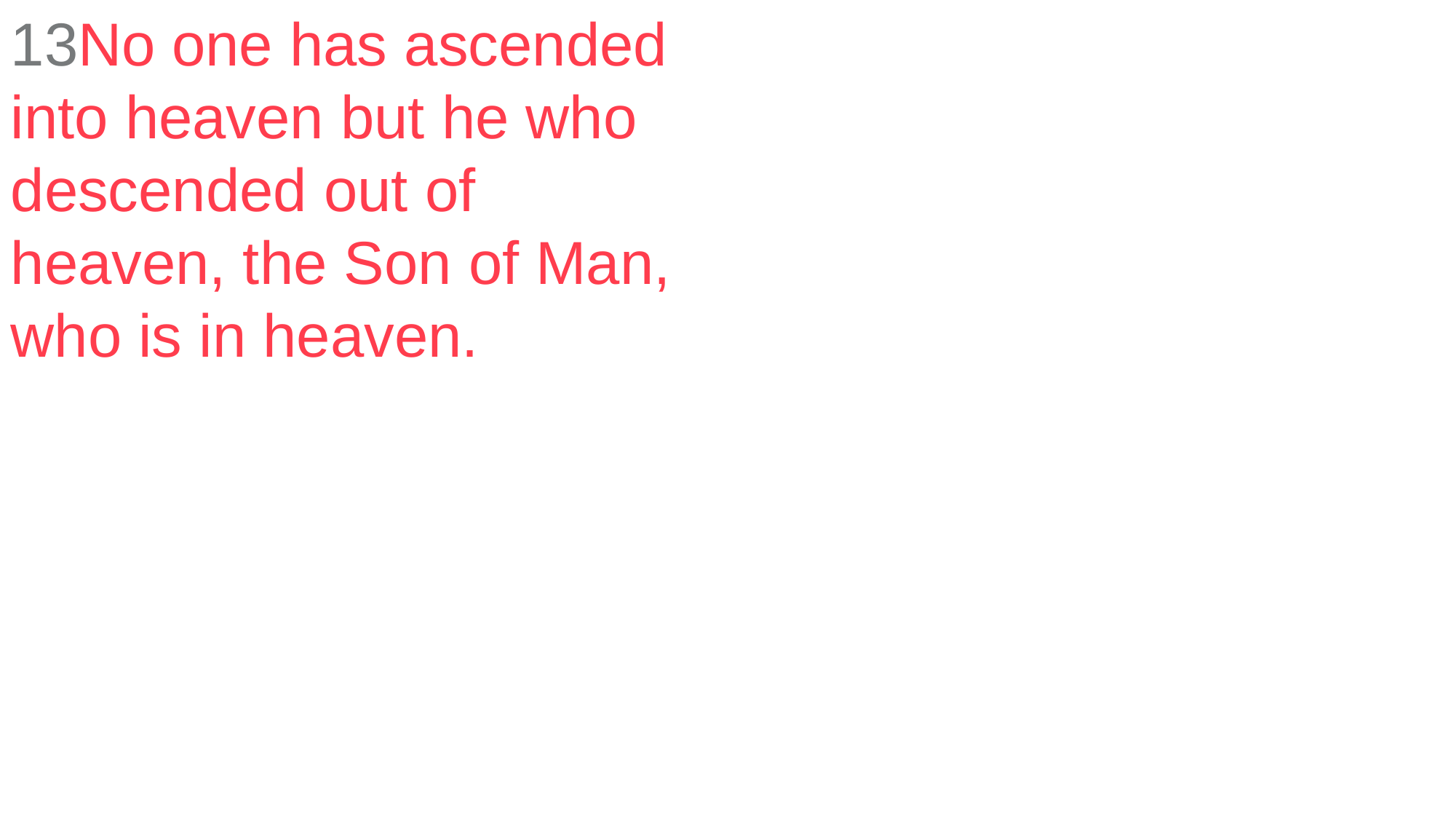

13No one has ascended into heaven but he who descended out of heaven, the Son of Man, who is in heaven.